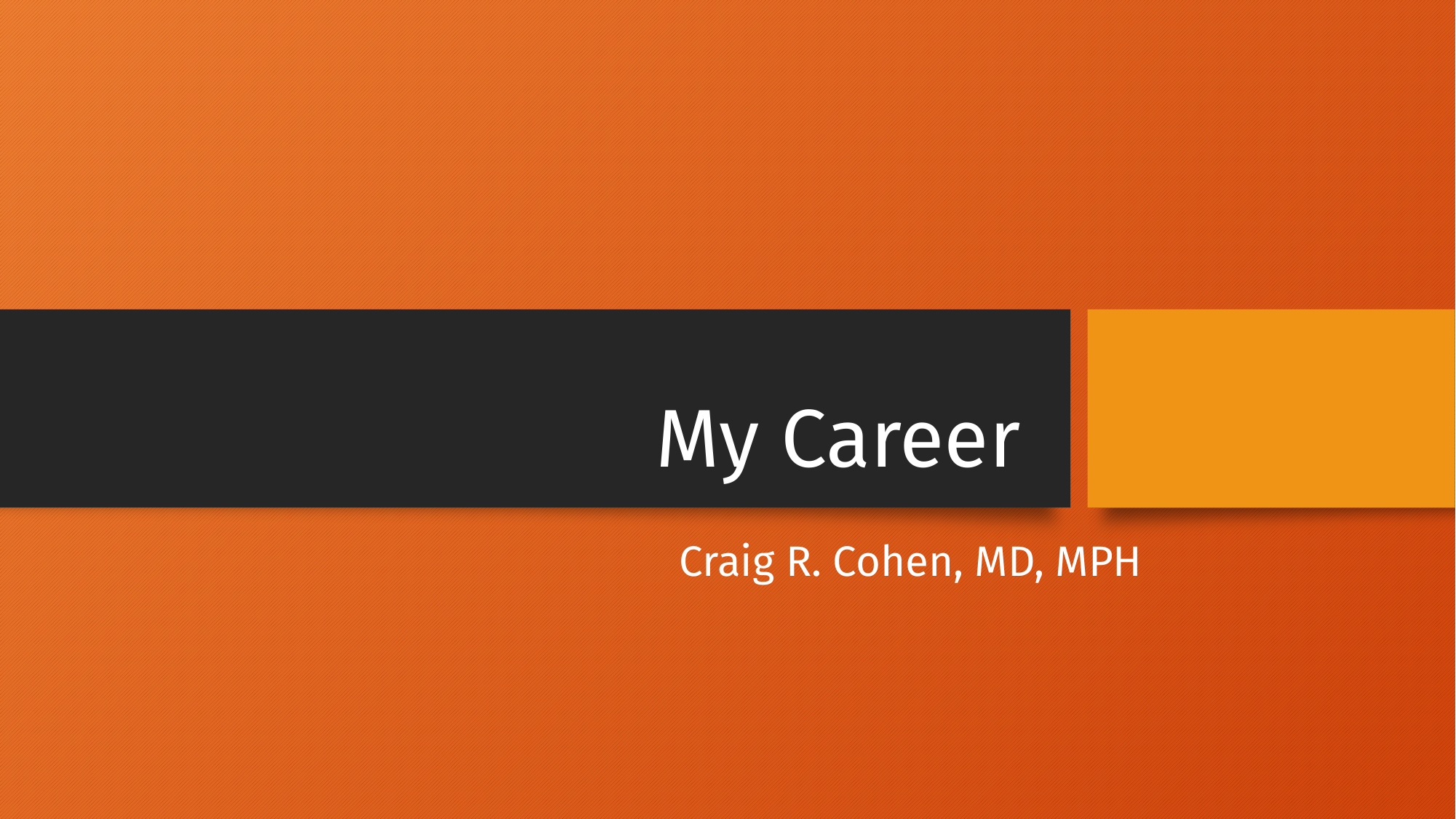

# My Career
Craig R. Cohen, MD, MPH